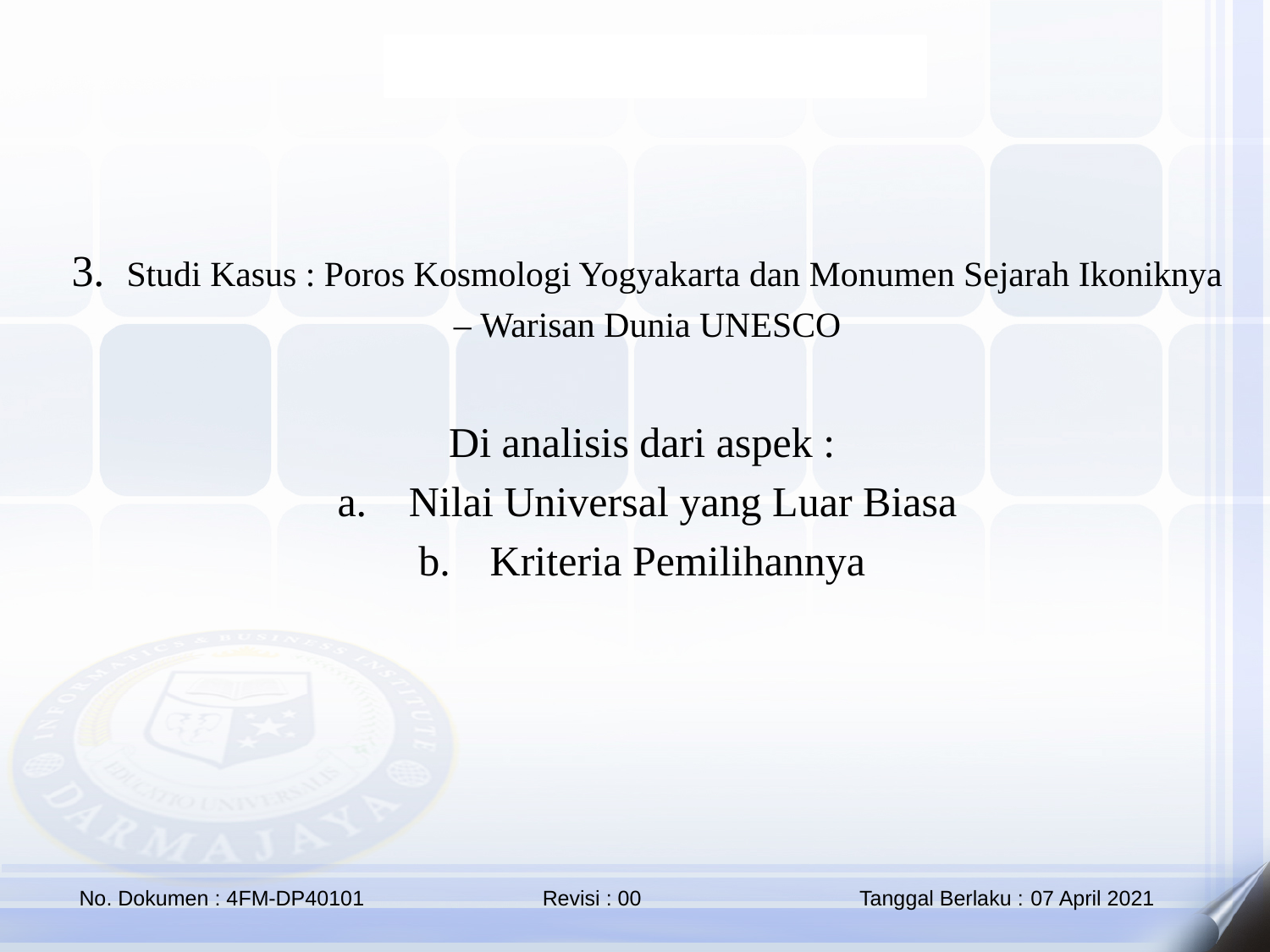

3.  Studi Kasus : Poros Kosmologi Yogyakarta dan Monumen Sejarah Ikoniknya
– Warisan Dunia UNESCO

Di analisis dari aspek :
Nilai Universal yang Luar Biasa
Kriteria Pemilihannya